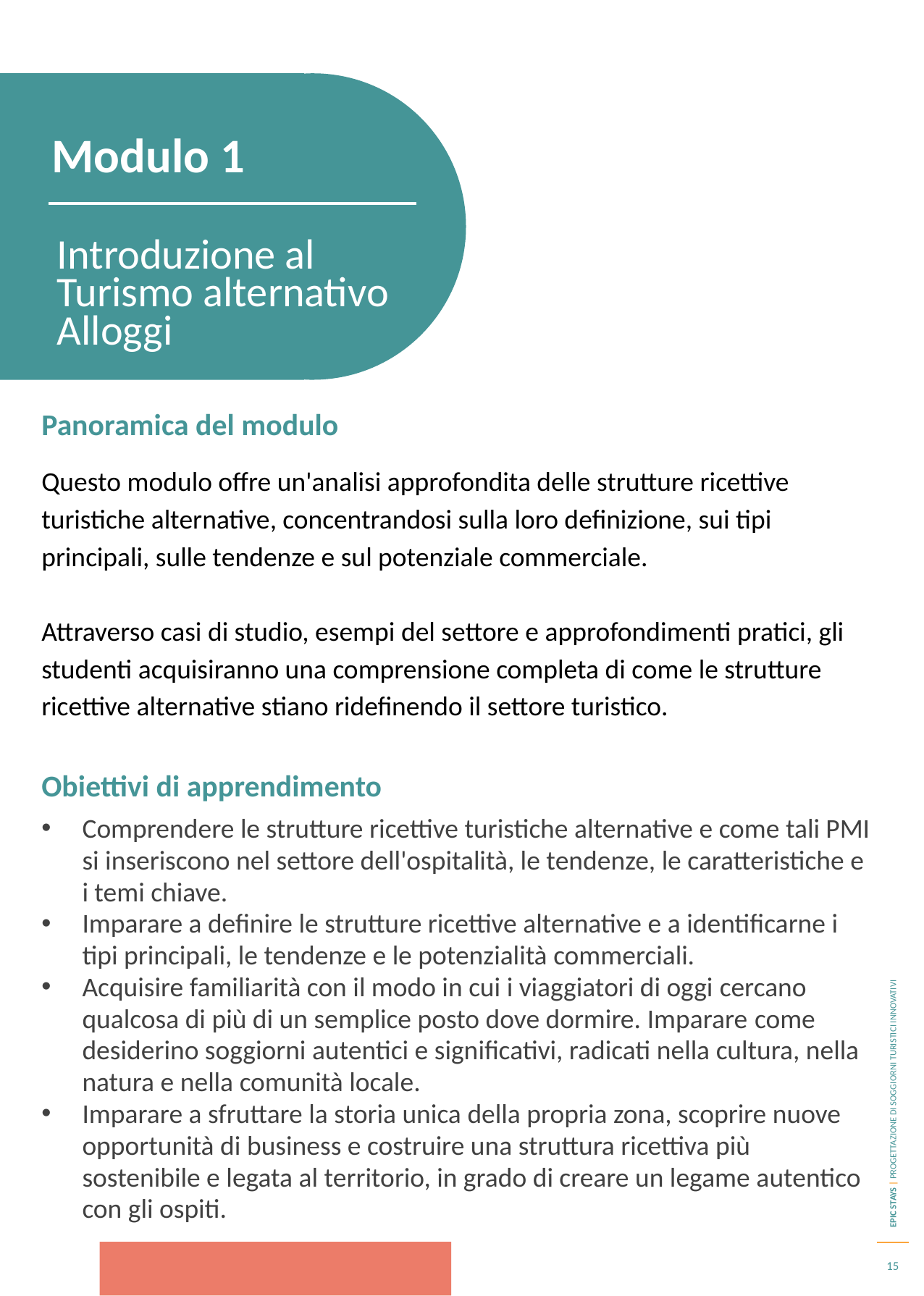

Modulo 1

Introduzione al
Turismo alternativo
Alloggi
Panoramica del modulo

Questo modulo offre un'analisi approfondita delle strutture ricettive turistiche alternative, concentrandosi sulla loro definizione, sui tipi principali, sulle tendenze e sul potenziale commerciale.

Attraverso casi di studio, esempi del settore e approfondimenti pratici, gli studenti acquisiranno una comprensione completa di come le strutture ricettive alternative stiano ridefinendo il settore turistico.

Obiettivi di apprendimento
Comprendere le strutture ricettive turistiche alternative e come tali PMI si inseriscono nel settore dell'ospitalità, le tendenze, le caratteristiche e i temi chiave.
Imparare a definire le strutture ricettive alternative e a identificarne i tipi principali, le tendenze e le potenzialità commerciali.
Acquisire familiarità con il modo in cui i viaggiatori di oggi cercano qualcosa di più di un semplice posto dove dormire. Imparare come desiderino soggiorni autentici e significativi, radicati nella cultura, nella natura e nella comunità locale.
Imparare a sfruttare la storia unica della propria zona, scoprire nuove opportunità di business e costruire una struttura ricettiva più sostenibile e legata al territorio, in grado di creare un legame autentico con gli ospiti.

15